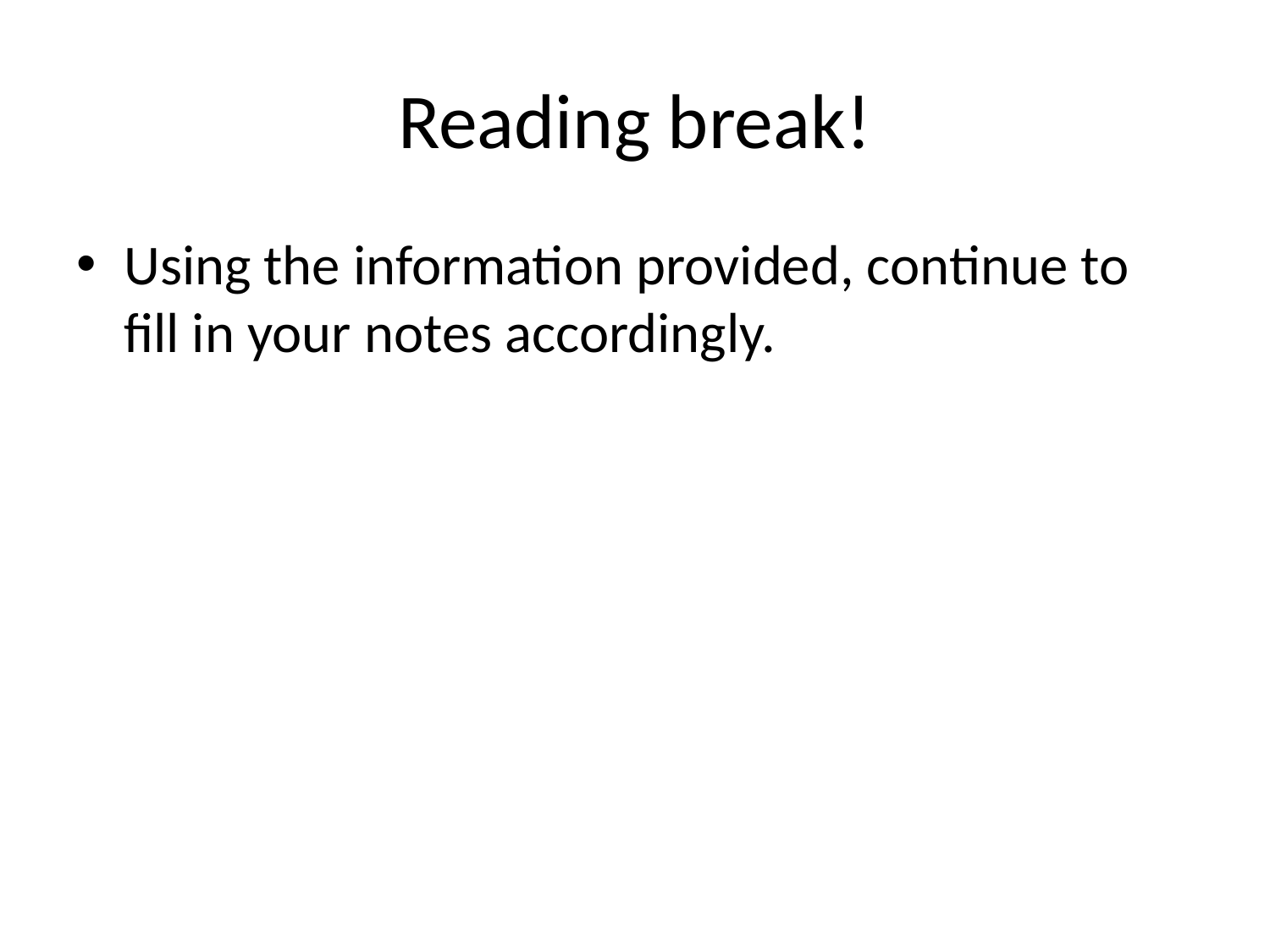

# Reading break!
Using the information provided, continue to fill in your notes accordingly.